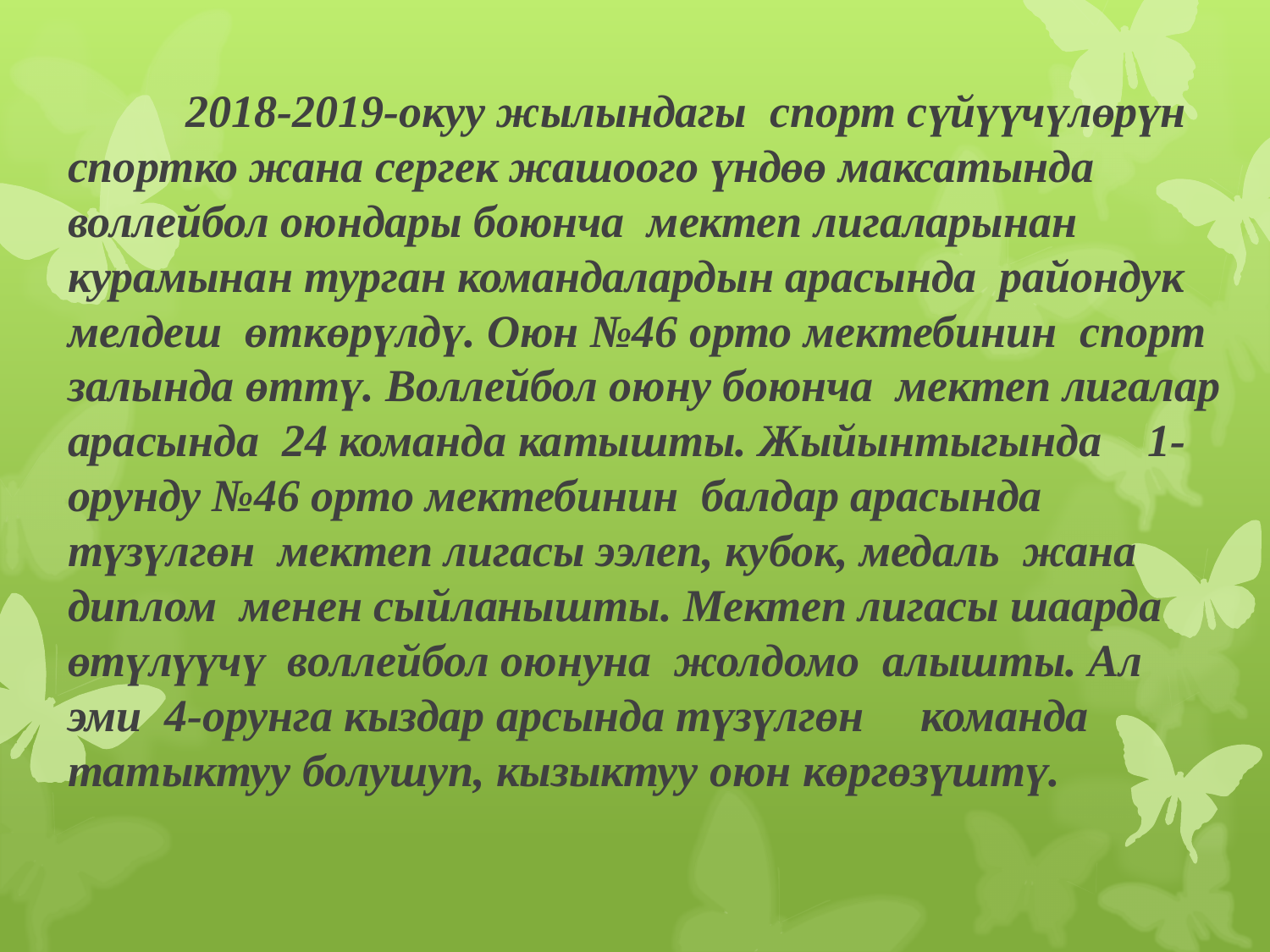

2018-2019-окуу жылындагы  спорт сүйүүчүлөрүн спортко жана сергек жашоого үндөө максатында воллейбол оюндары боюнча  мектеп лигаларынан курамынан турган командалардын арасында  райондук мелдеш  өткөрүлдү. Оюн №46 орто мектебинин  спорт залында өттү. Воллейбол оюну боюнча  мектеп лигалар арасында  24 команда катышты. Жыйынтыгында    1-орунду №46 орто мектебинин  балдар арасында түзүлгөн  мектеп лигасы ээлеп, кубок, медаль  жана  диплом  менен сыйланышты. Мектеп лигасы шаарда өтүлүүчү  воллейбол оюнуна  жолдомо  алышты. Ал эми  4-орунга кыздар арсында түзүлгөн     команда татыктуу болушуп, кызыктуу оюн көргөзүштү.